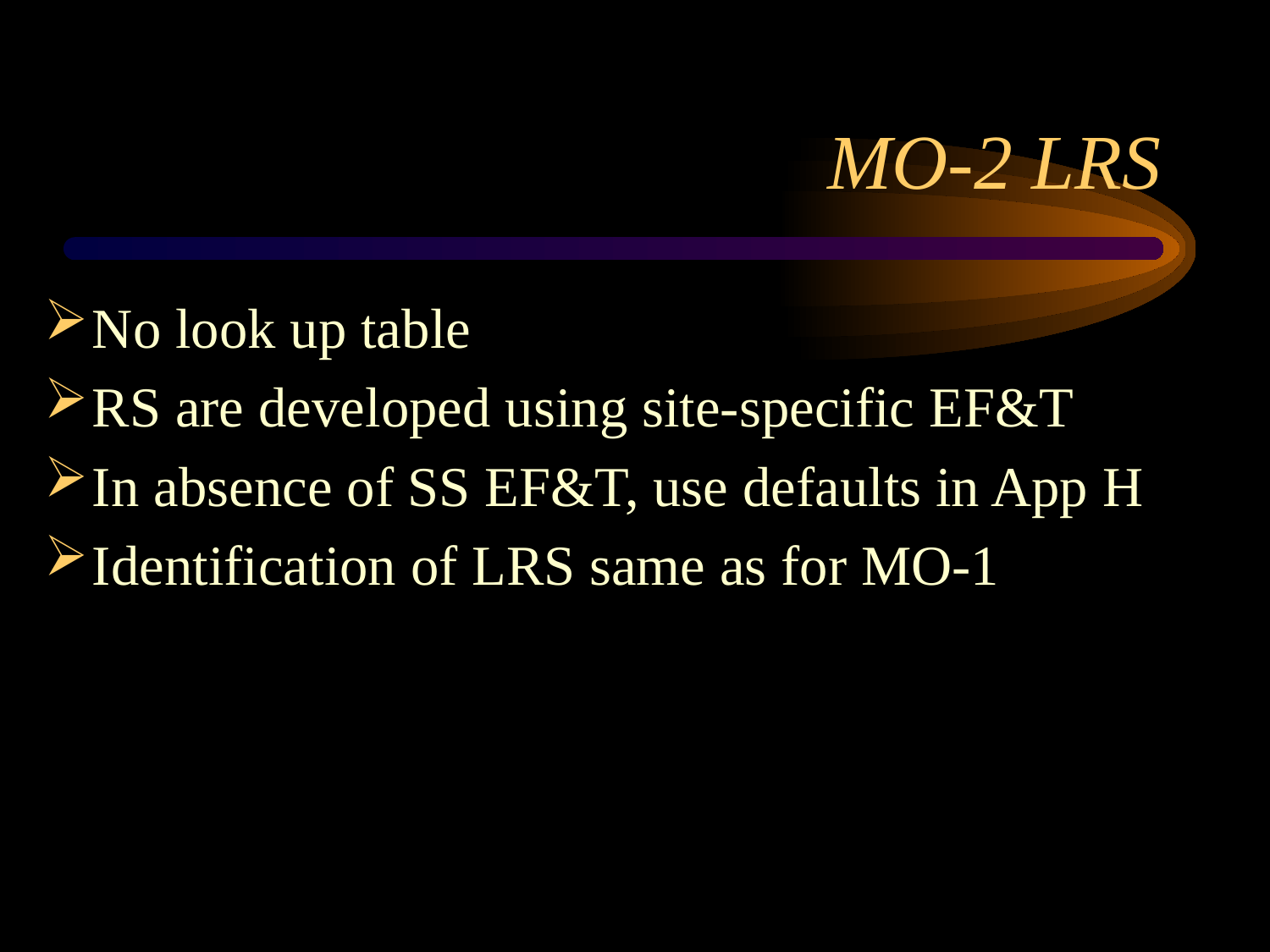

# MO-2 LRS
No look up table
RS are developed using site-specific EF&T
In absence of SS EF&T, use defaults in App H
Identification of LRS same as for MO-1